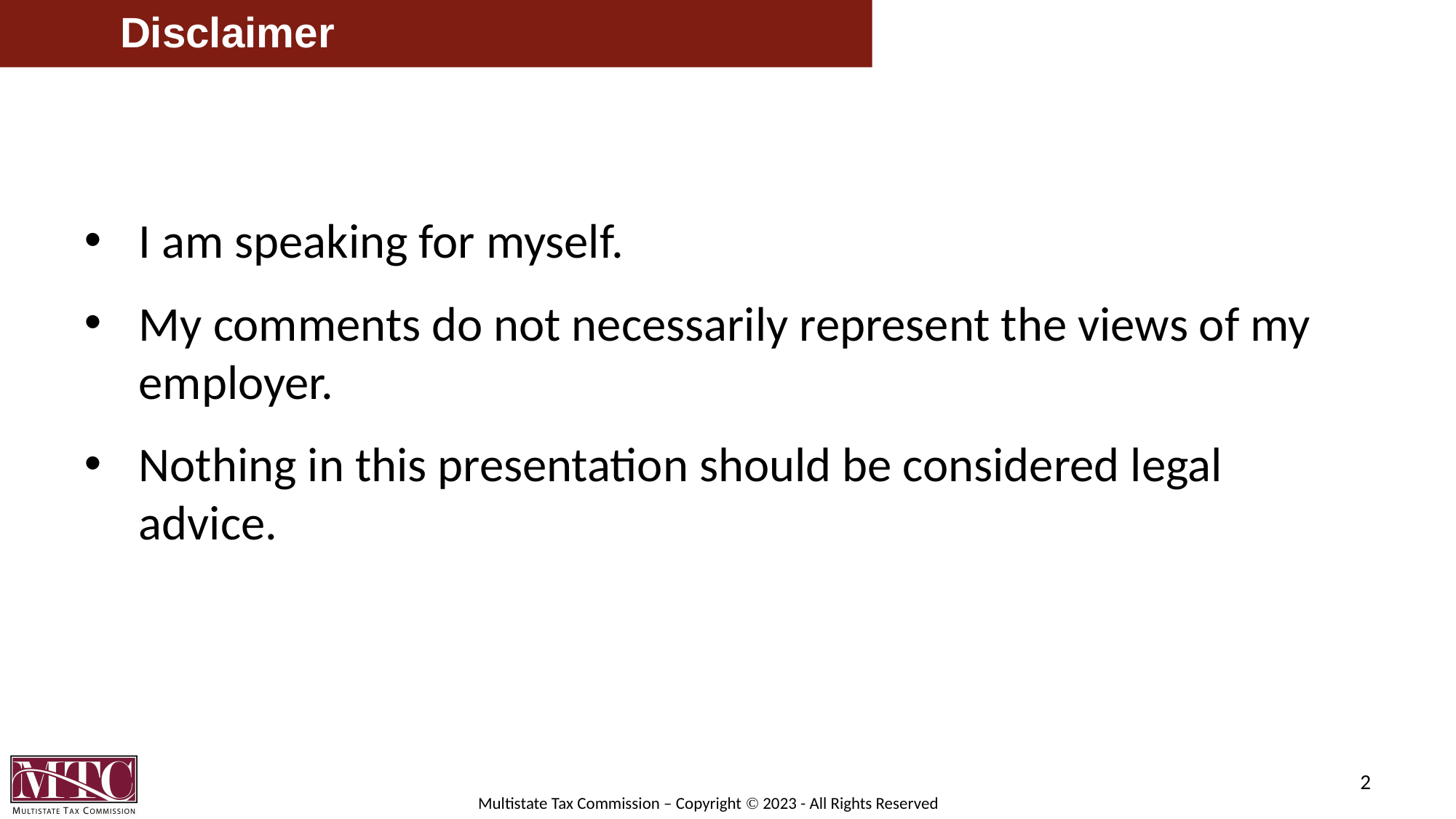

# Disclaimer

I am speaking for myself.
My comments do not necessarily represent the views of my employer.
Nothing in this presentation should be considered legal advice.

2